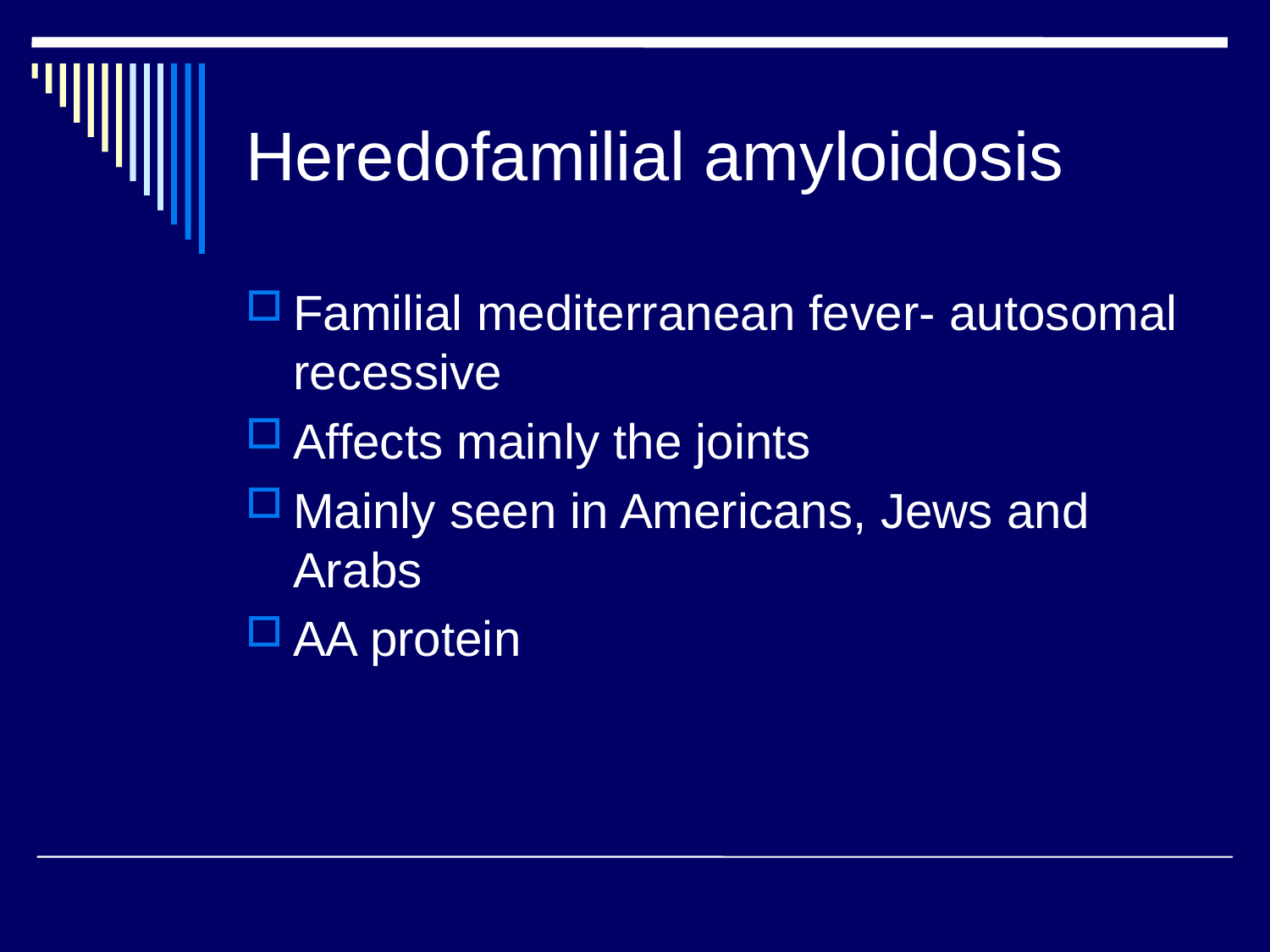

# Heredofamilial amyloidosis
Familial mediterranean fever- autosomal recessive
Affects mainly the joints
Mainly seen in Americans, Jews and Arabs
AA protein